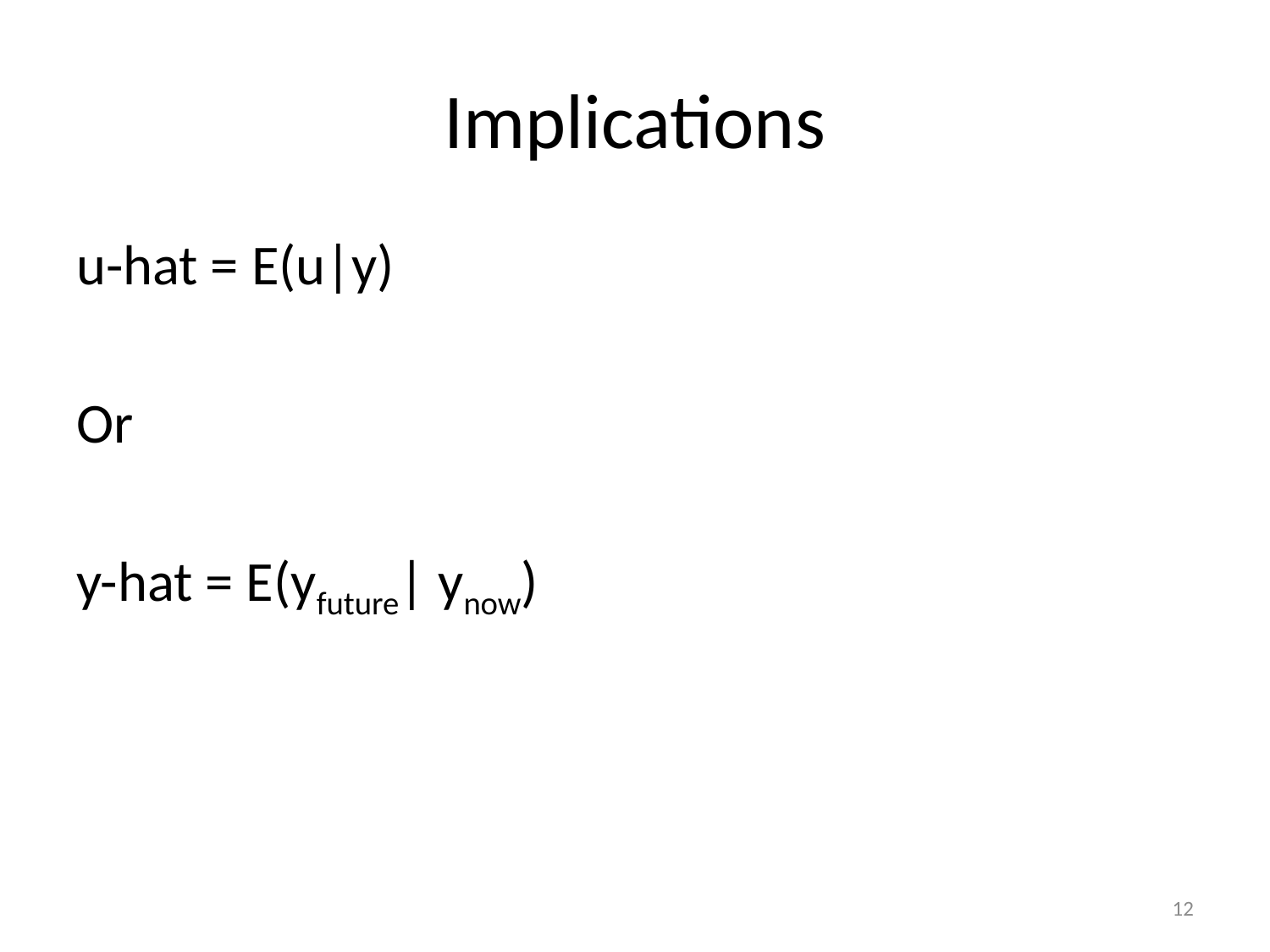

# Implications
u-hat = E(u|y)

Or

y-hat = E(yfuture| ynow)

12